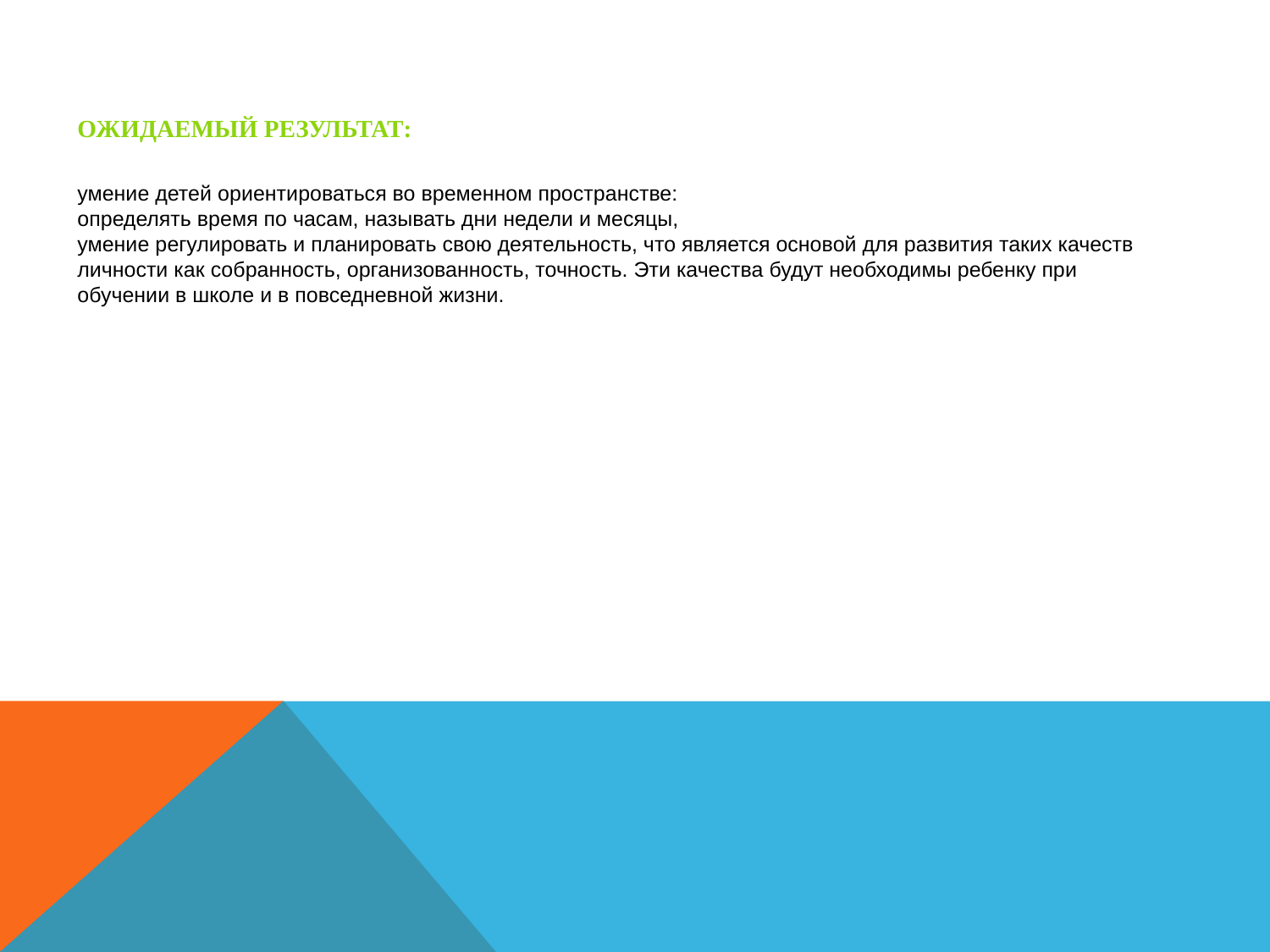

Ожидаемый результат:

умение детей ориентироваться во временном пространстве:
определять время по часам, называть дни недели и месяцы,
умение регулировать и планировать свою деятельность, что является основой для развития таких качеств личности как собранность, организованность, точность. Эти качества будут необходимы ребенку при обучении в школе и в повседневной жизни.